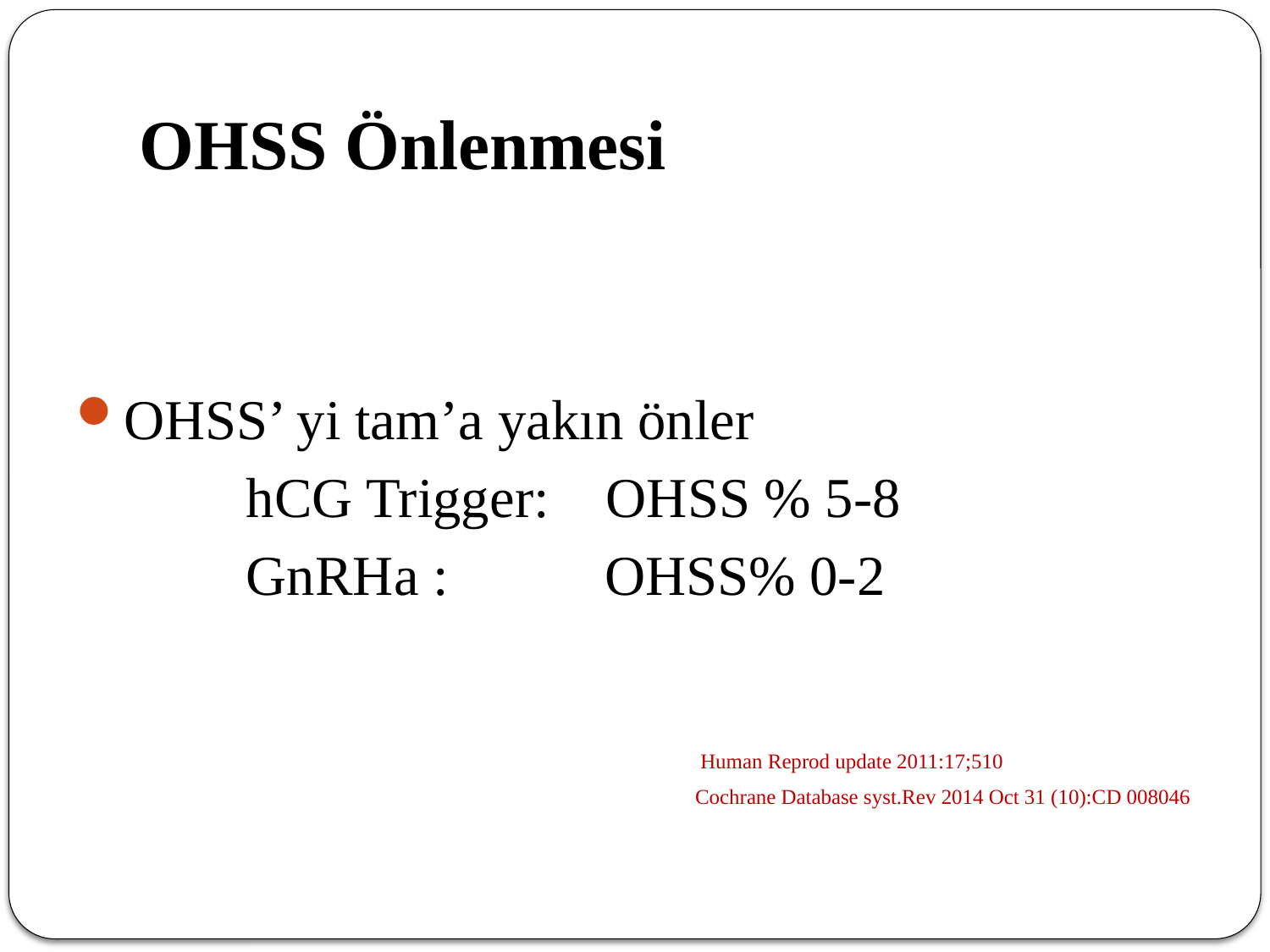

# OHSS Önlenmesi

OHSS’ yi tam’a yakın önler
            hCG Trigger:    OHSS % 5-8
            GnRHa :           OHSS% 0-2

                                                                                                                      Human Reprod update 2011:17;510
                                                                                                                     Cochrane Database syst.Rev 2014 Oct 31 (10):CD 008046